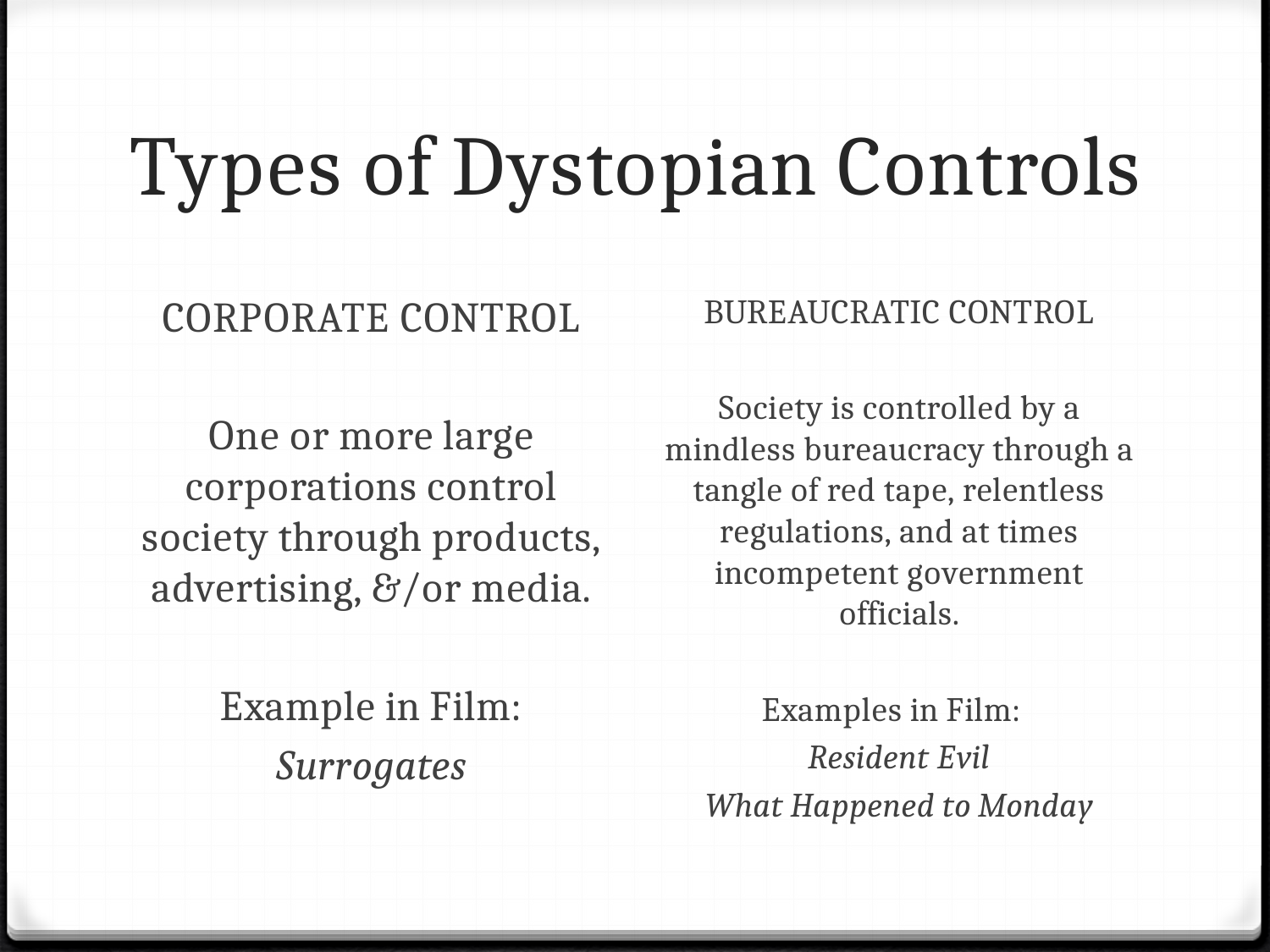

# Types of Dystopian Controls
CORPORATE CONTROL

One or more large corporations control society through products, advertising, &/or media.

Example in Film:
Surrogates

BUREAUCRATIC CONTROL

Society is controlled by a mindless bureaucracy through a tangle of red tape, relentless regulations, and at times incompetent government officials.

Examples in Film:
Resident Evil
What Happened to Monday